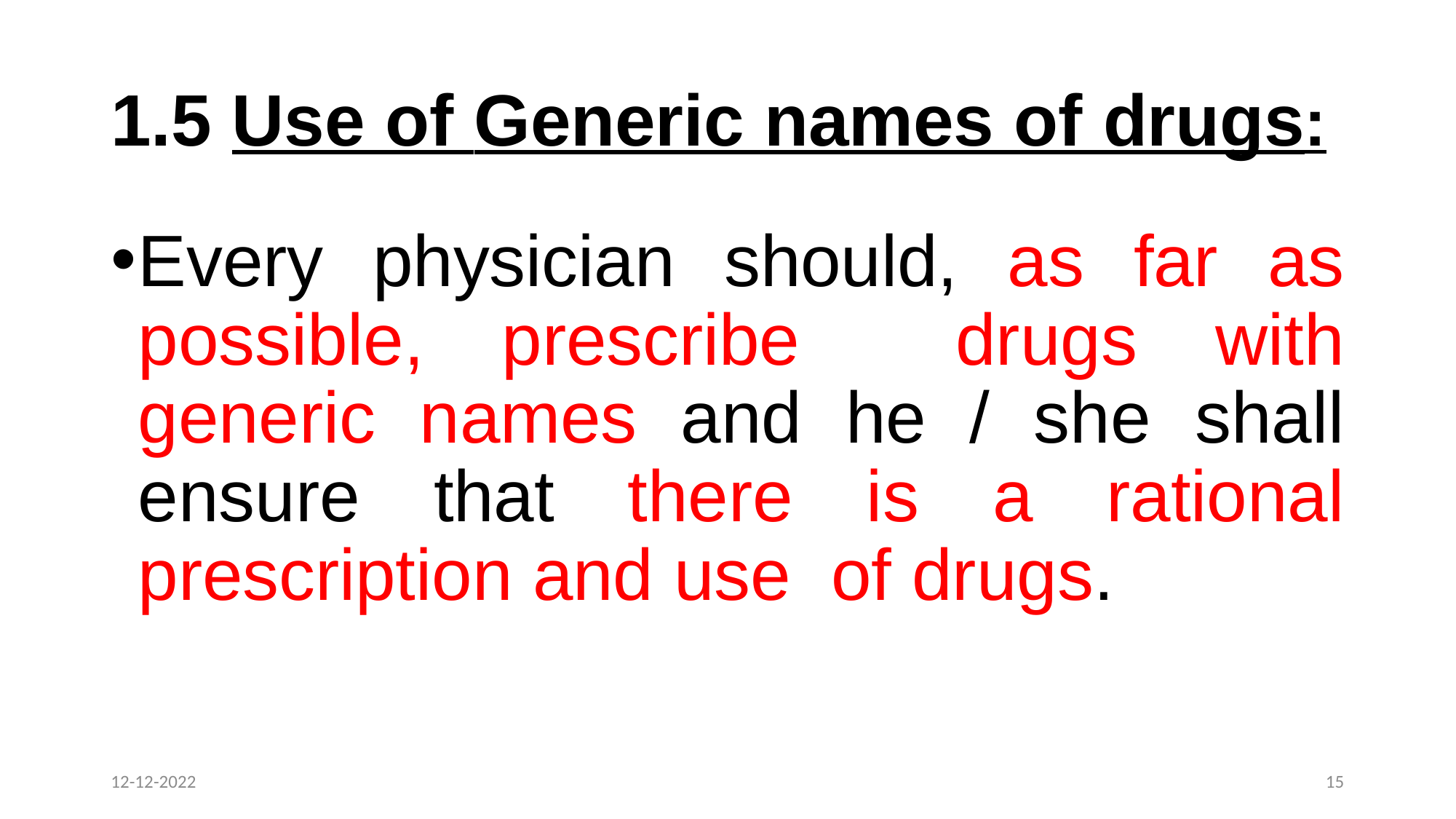

# 1.5 Use of Generic names of drugs:
Every physician should, as far as possible, prescribe  drugs with generic names and he / she shall ensure that there is a rational prescription and use  of drugs.

12-12-2022
15